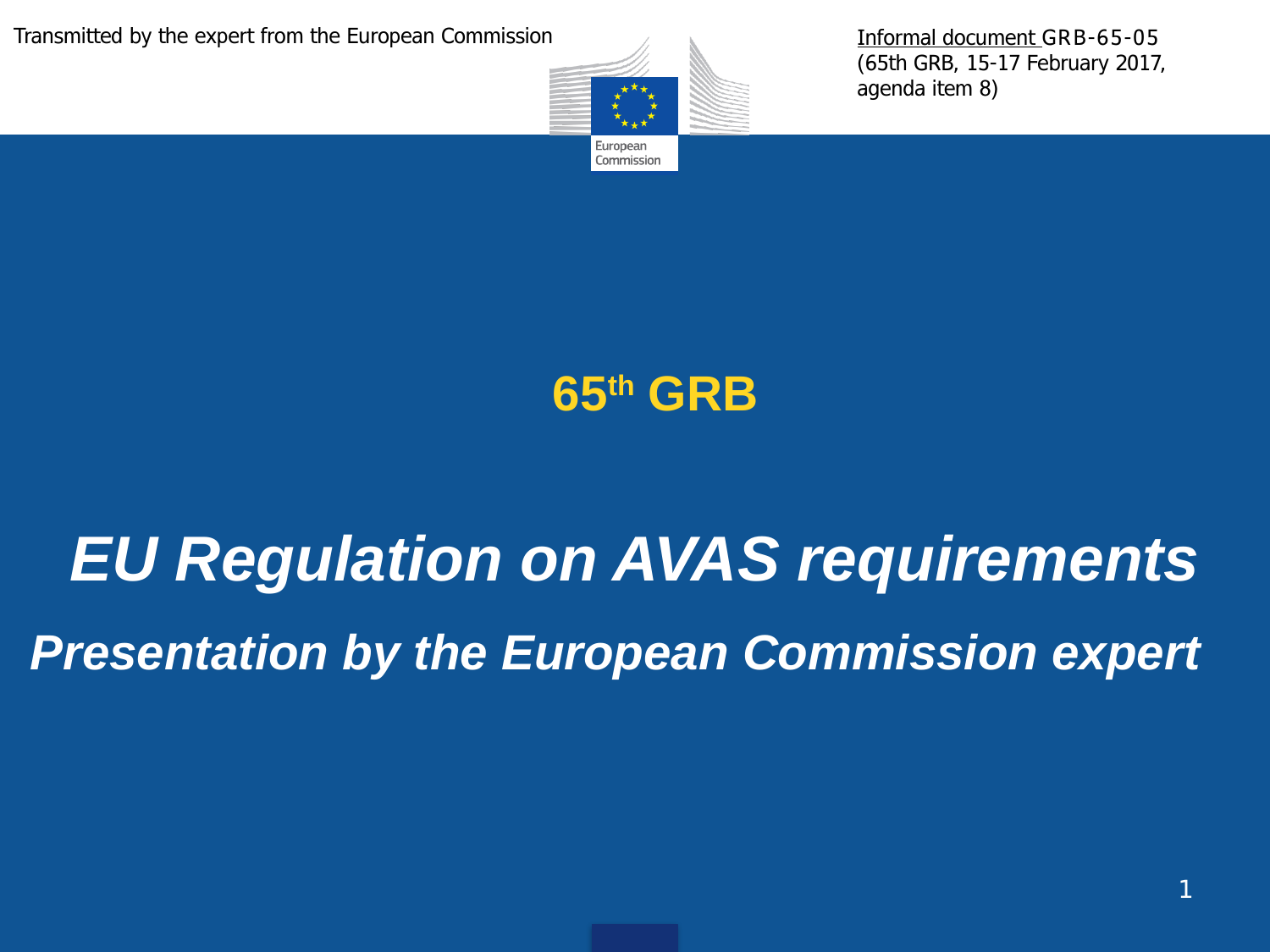

Transmitted by the expert from the European Commission
Informal document GRB-65-05
(65th GRB, 15-17 February 2017,
agenda item 8)
# 65th GRB
EU Regulation on AVAS requirements
 Presentation by the European Commission expert
1